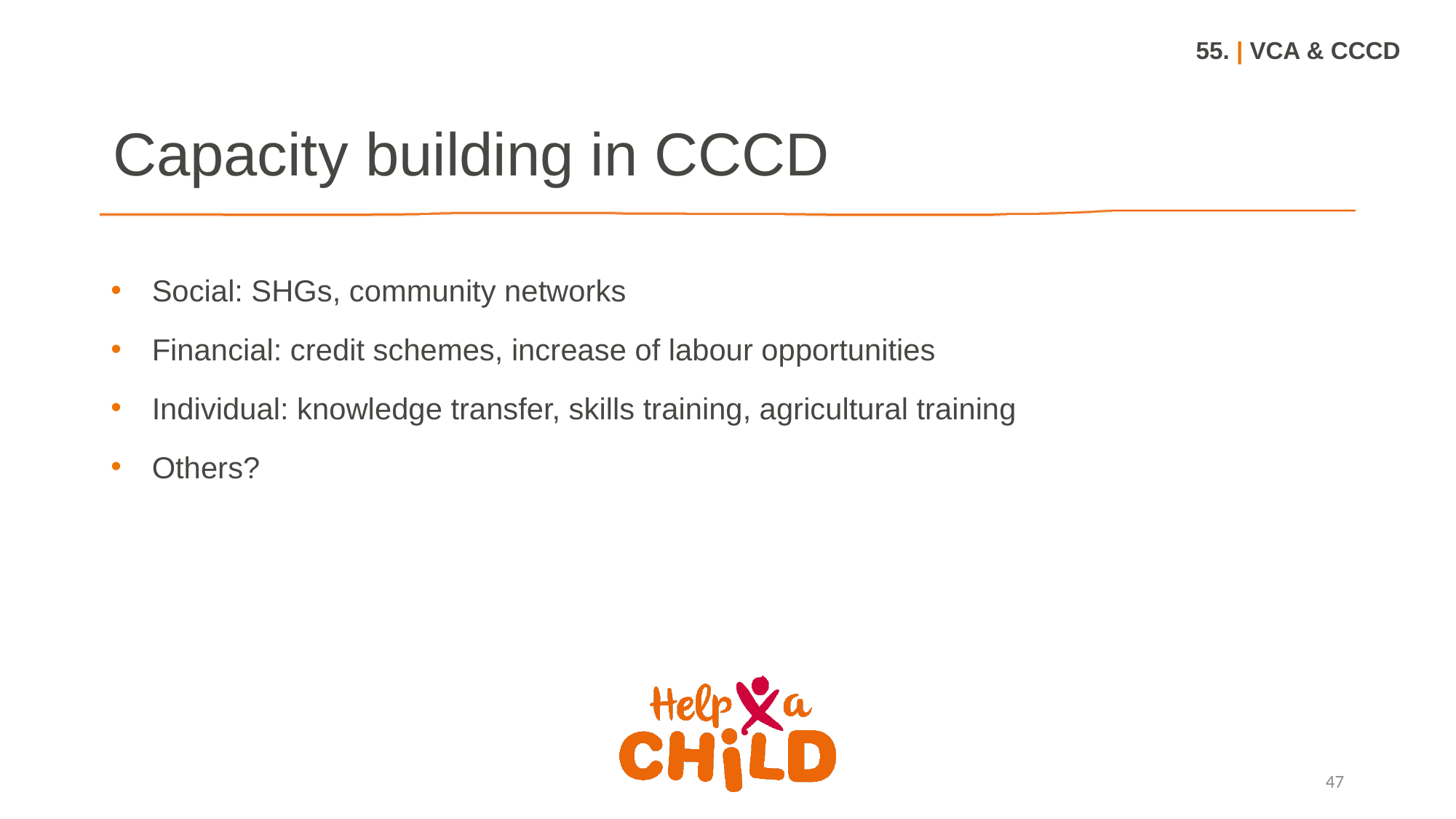

55. | VCA & CCCD
Capacity building in CCCD
Social: SHGs, community networks
Financial: credit schemes, increase of labour opportunities
Individual: knowledge transfer, skills training, agricultural training
Others?
47